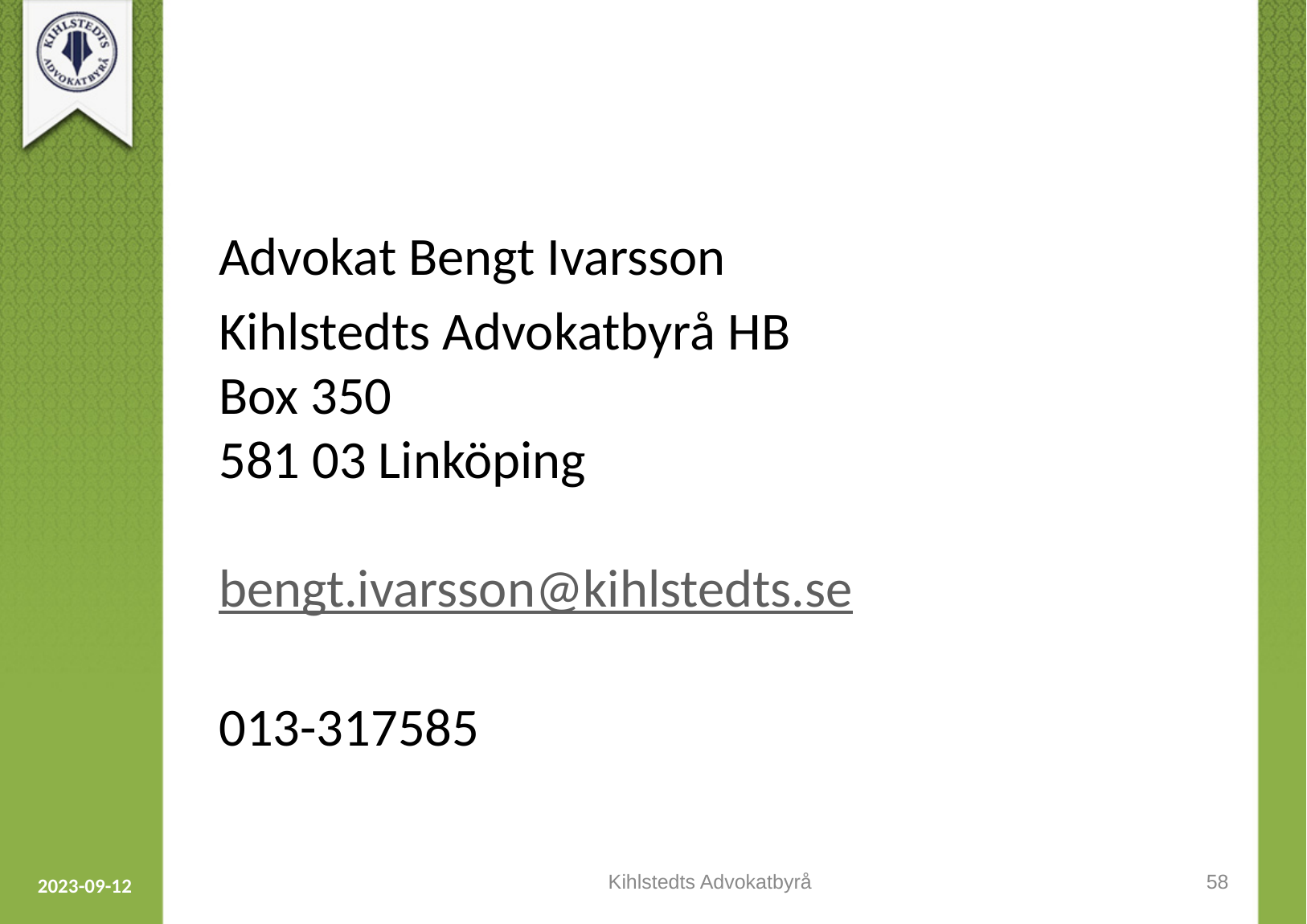

#
Advokat Bengt Ivarsson
Kihlstedts Advokatbyrå HB
Box 350
581 03 Linköping
bengt.ivarsson@kihlstedts.se
013-317585

Kihlstedts Advokatbyrå
58
2023-09-12